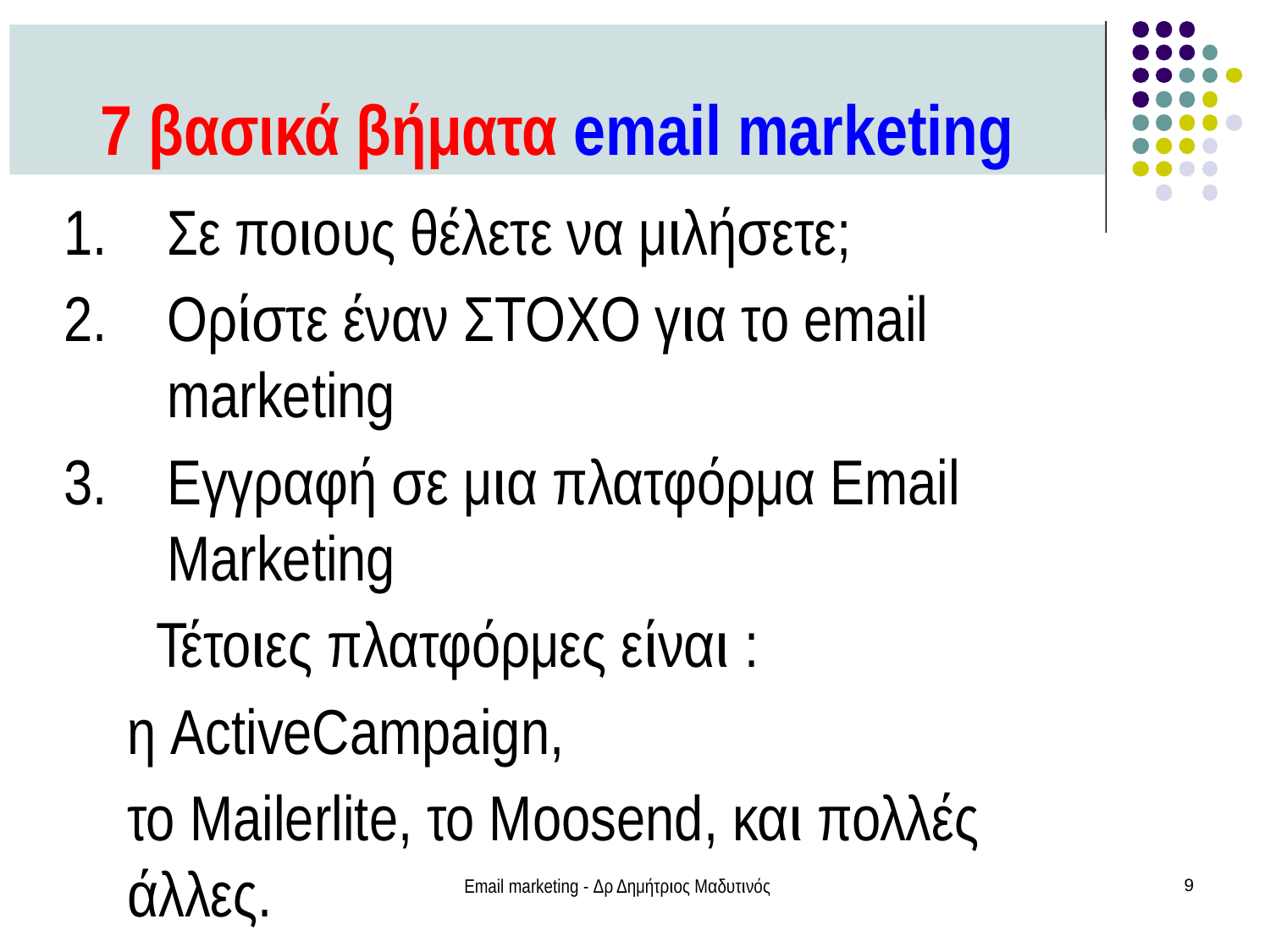

7 βασικά βήματα email marketing
Σε ποιους θέλετε να μιλήσετε;
Ορίστε έναν ΣΤΟΧΟ για το email marketing
Εγγραφή σε μια πλατφόρμα Email Marketing
  Τέτοιες πλατφόρμες είναι :
η ActiveCampaign,
το Mailerlite, το Moosend, και πολλές άλλες.
Email marketing - Δρ Δημήτριος Μαδυτινός
9